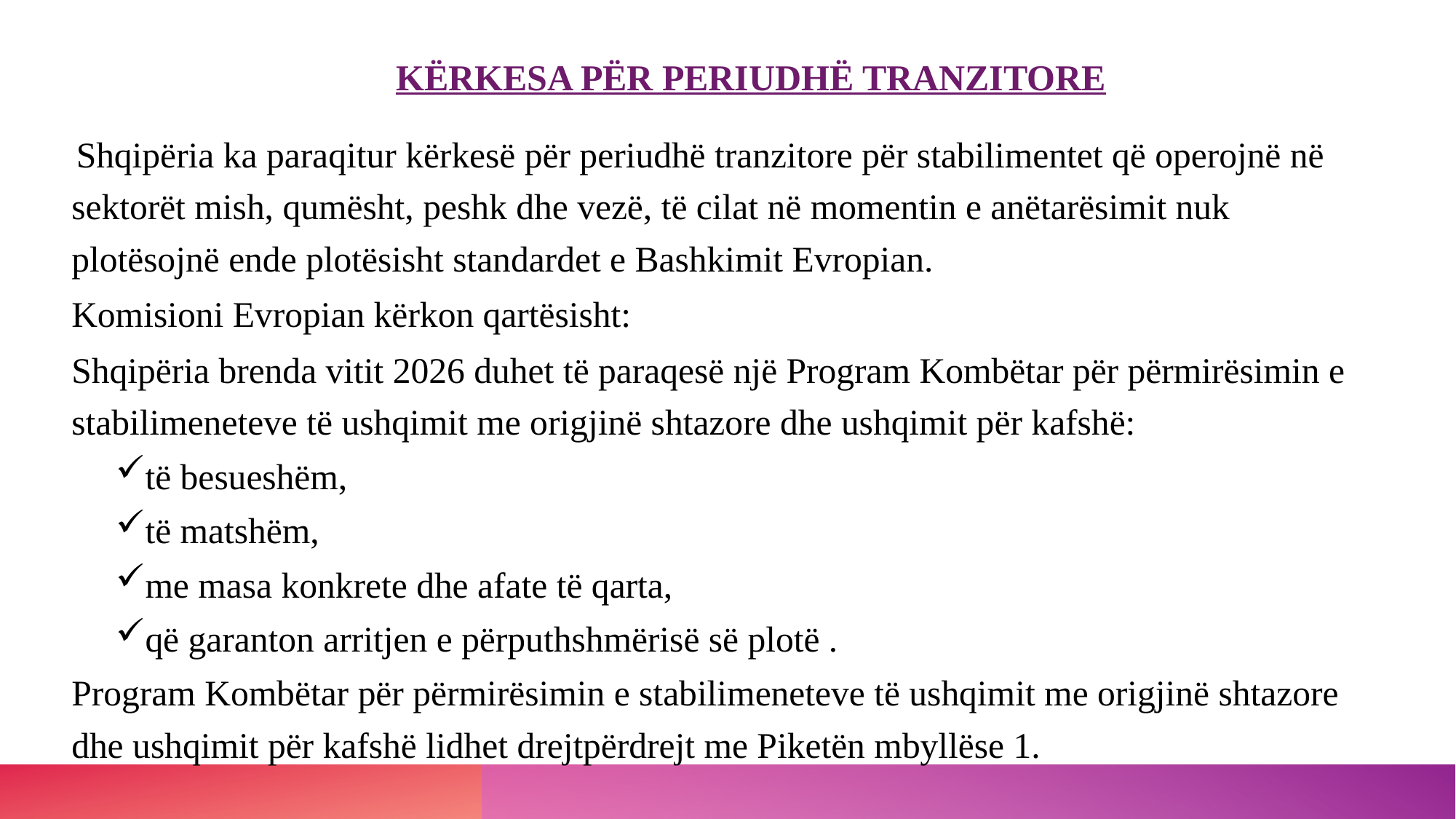

# Kërkesa për PERIUDHË tranzitore
  Shqipëria ka paraqitur kërkesë për periudhë tranzitore për stabilimentet që operojnë në sektorët mish, qumësht, peshk dhe vezë, të cilat në momentin e anëtarësimit nuk plotësojnë ende plotësisht standardet e Bashkimit Evropian.
Komisioni Evropian kërkon qartësisht:
Shqipëria brenda vitit 2026 duhet të paraqesë një Program Kombëtar për përmirësimin e stabilimeneteve të ushqimit me origjinë shtazore dhe ushqimit për kafshë:
të besueshëm,
të matshëm,
me masa konkrete dhe afate të qarta,
që garanton arritjen e përputhshmërisë së plotë .
Program Kombëtar për përmirësimin e stabilimeneteve të ushqimit me origjinë shtazore dhe ushqimit për kafshë lidhet drejtpërdrejt me Piketën mbyllëse 1.